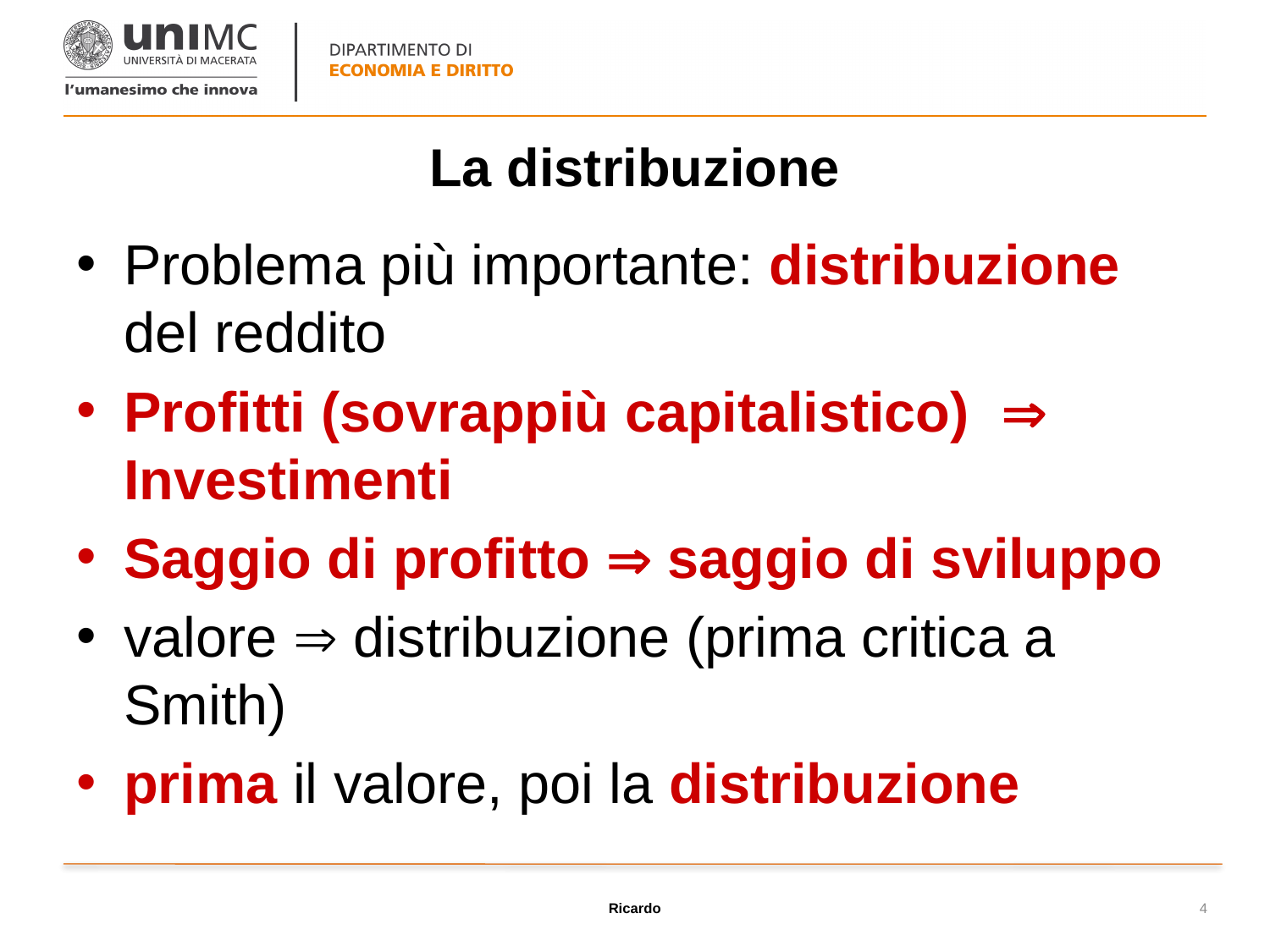

# La distribuzione
Problema più importante: distribuzione del reddito
Profitti (sovrappiù capitalistico)  ⇒ Investimenti
Saggio di profitto ⇒ saggio di sviluppo
valore ⇒ distribuzione (prima critica a Smith)
prima il valore, poi la distribuzione
Ricardo
4